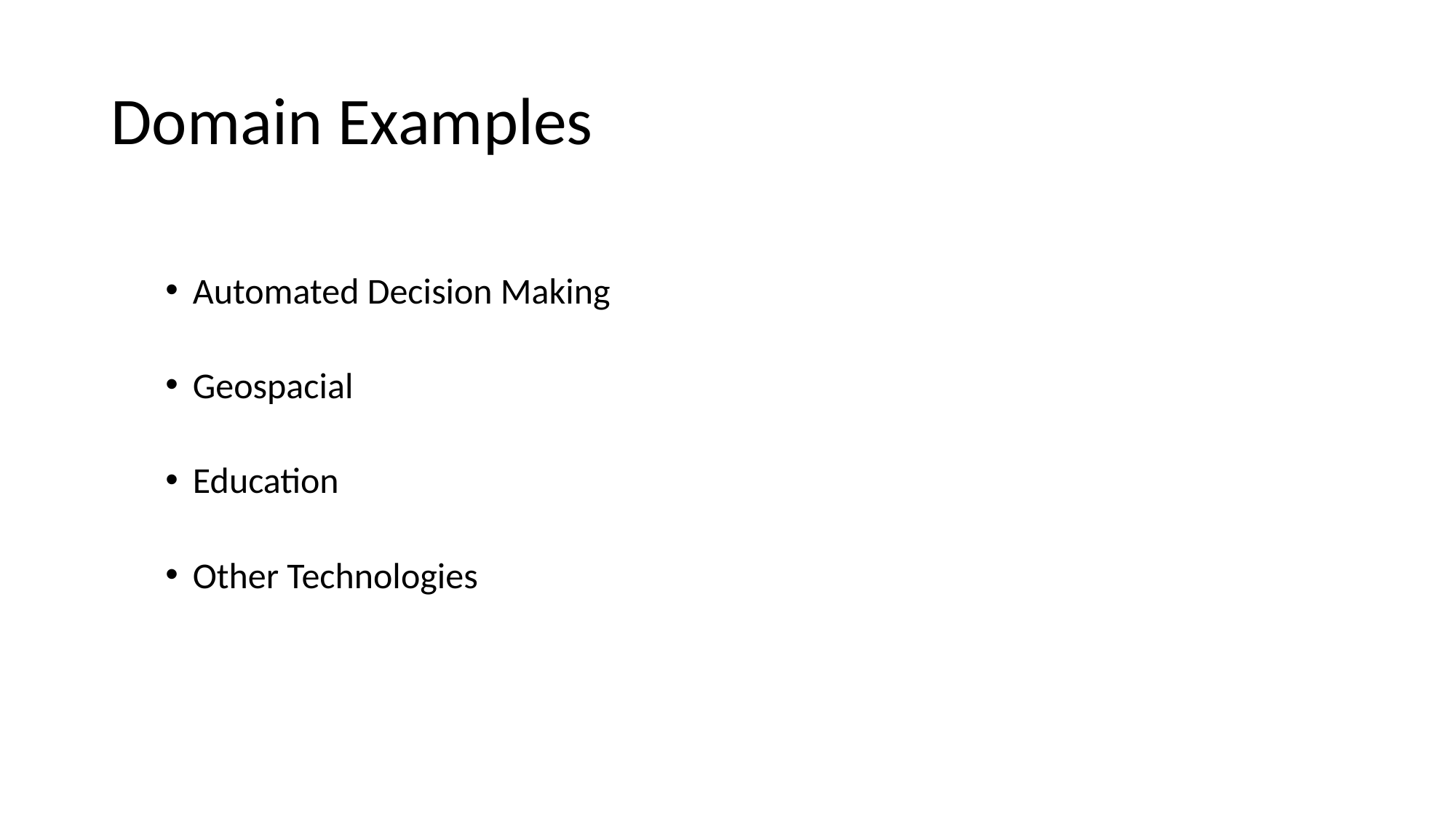

# Domain Examples
Automated Decision Making
Geospacial
Education
Other Technologies